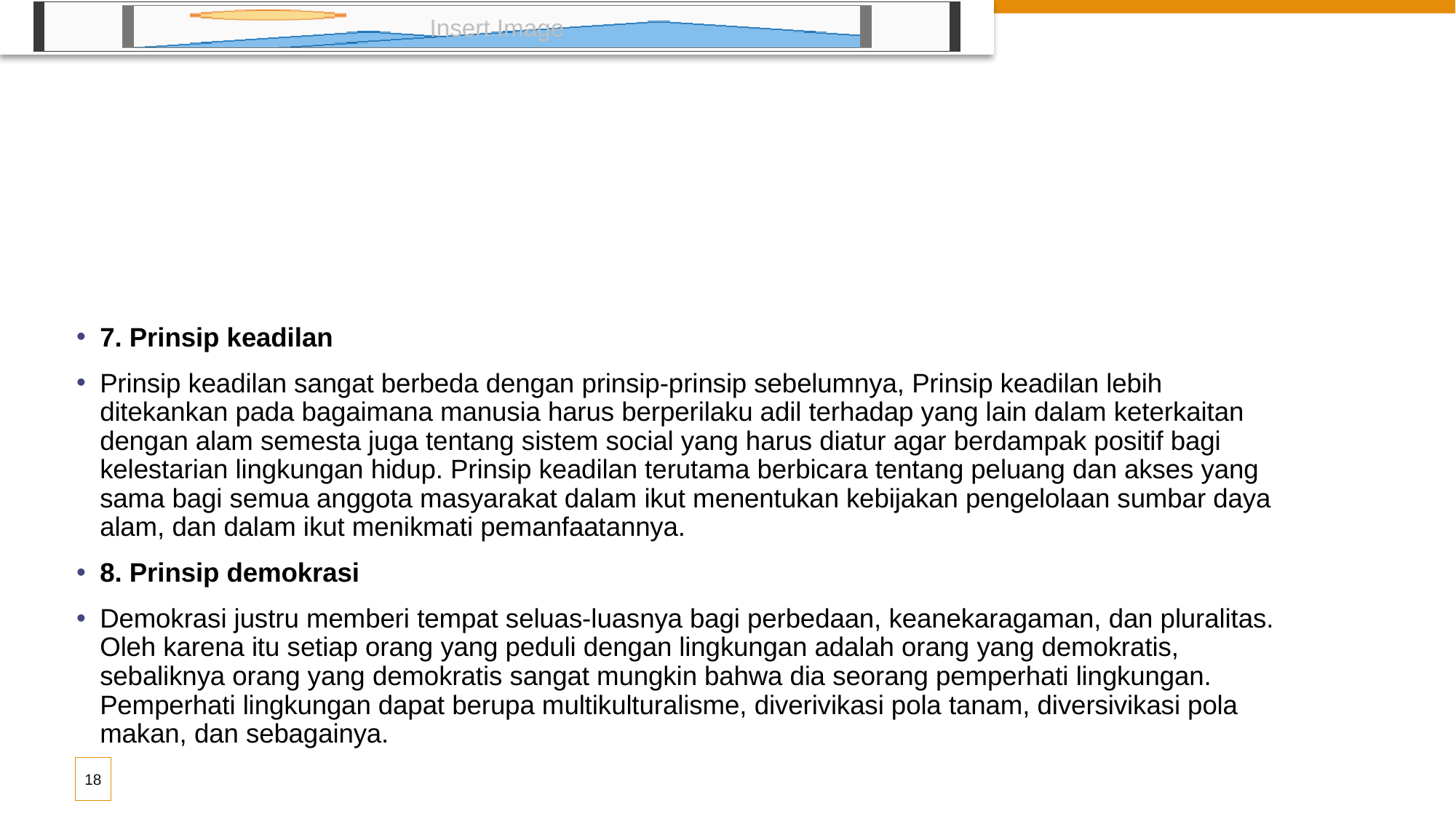

#

7. Prinsip keadilan
Prinsip keadilan sangat berbeda dengan prinsip-prinsip sebelumnya, Prinsip keadilan lebih ditekankan pada bagaimana manusia harus berperilaku adil terhadap yang lain dalam keterkaitan dengan alam semesta juga tentang sistem social yang harus diatur agar berdampak positif bagi kelestarian lingkungan hidup. Prinsip keadilan terutama berbicara tentang peluang dan akses yang sama bagi semua anggota masyarakat dalam ikut menentukan kebijakan pengelolaan sumbar daya alam, dan dalam ikut menikmati pemanfaatannya.
8. Prinsip demokrasi
Demokrasi justru memberi tempat seluas-luasnya bagi perbedaan, keanekaragaman, dan pluralitas. Oleh karena itu setiap orang yang peduli dengan lingkungan adalah orang yang demokratis, sebaliknya orang yang demokratis sangat mungkin bahwa dia seorang pemperhati lingkungan. Pemperhati lingkungan dapat berupa multikulturalisme, diverivikasi pola tanam, diversivikasi pola makan, dan sebagainya.

18